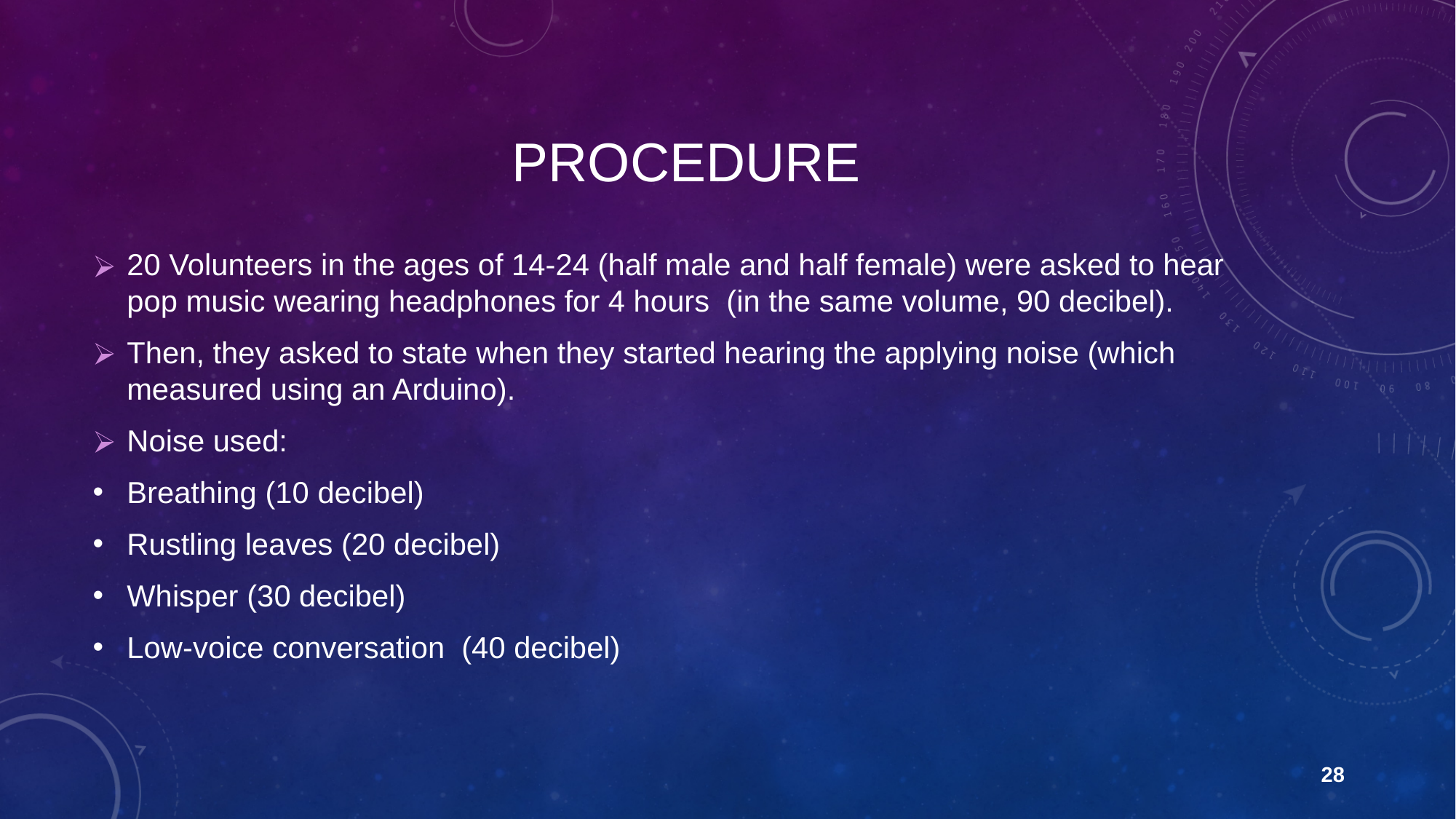

# PROCEDURE
20 Volunteers in the ages of 14-24 (half male and half female) were asked to hear pop music wearing headphones for 4 hours  (in the same volume, 90 decibel).
Then, they asked to state when they started hearing the applying noise (which measured using an Arduino).
Noise used:
Breathing (10 decibel)
Rustling leaves (20 decibel)
Whisper (30 decibel)
Low-voice conversation  (40 decibel)

28